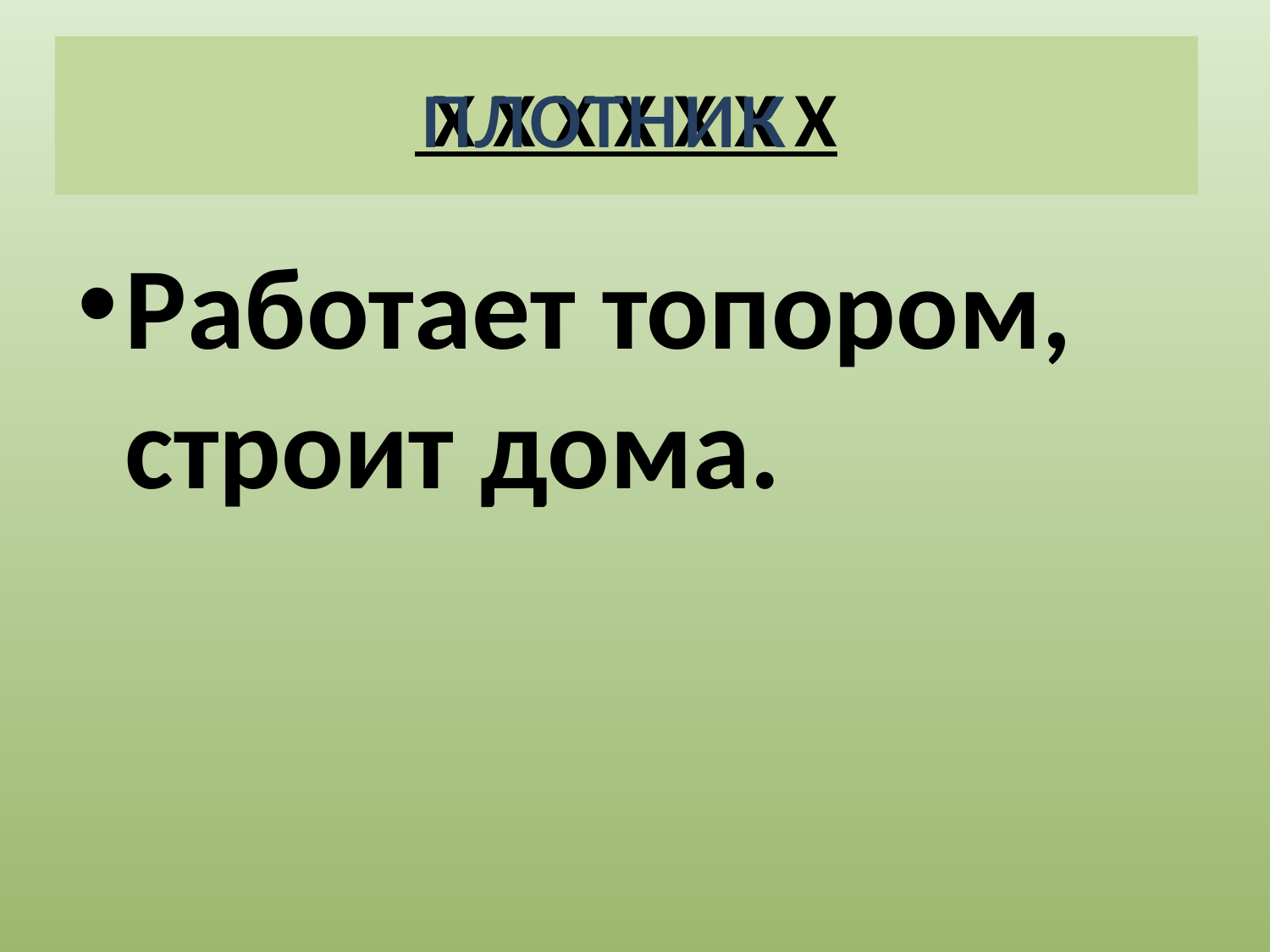

# Х Х Х Х Х Х Х
плотник
Работает топором, строит дома.